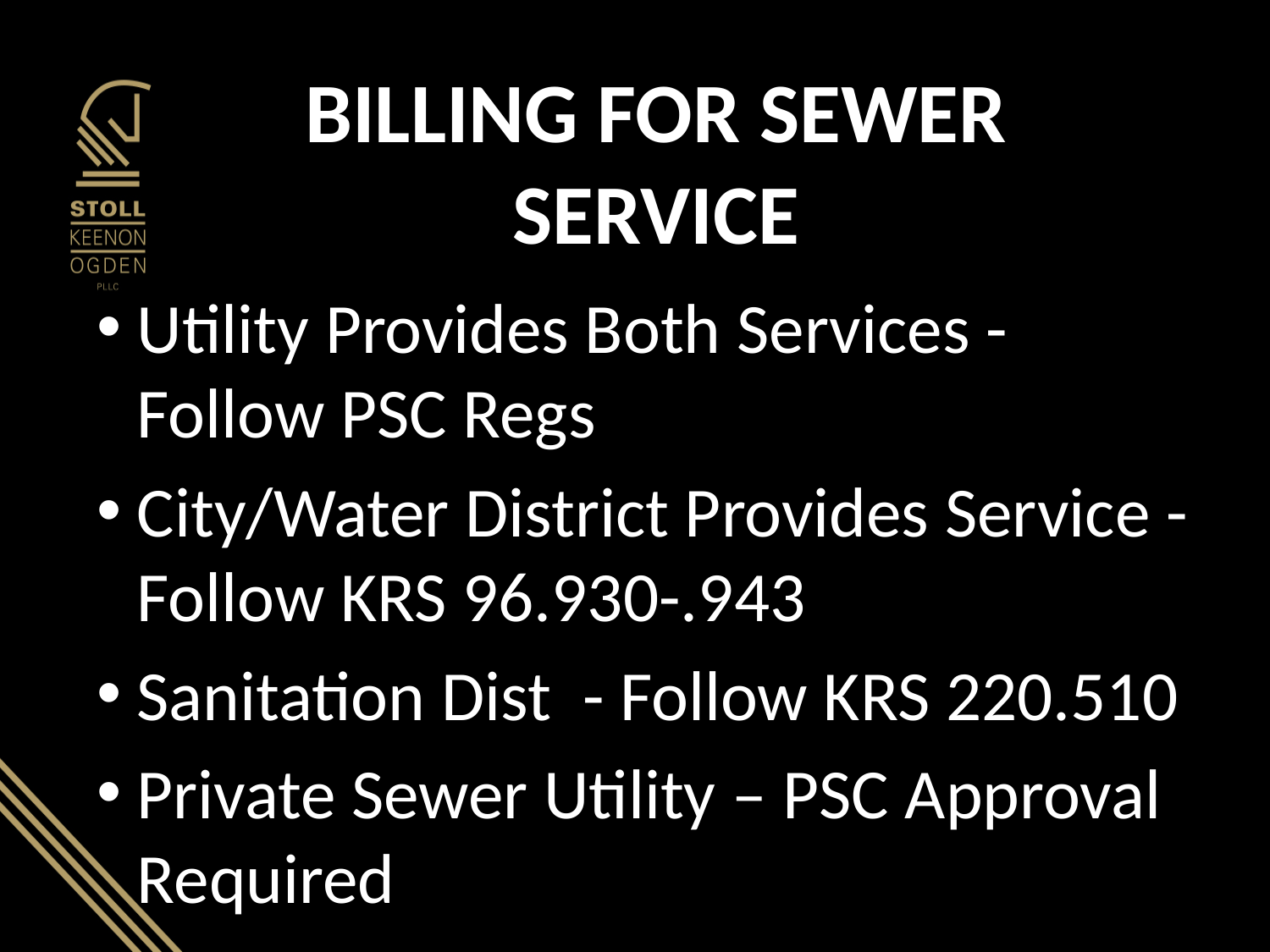

# BILLING FOR SEWER SERVICE
Utility Provides Both Services - Follow PSC Regs
City/Water District Provides Service - Follow KRS 96.930-.943
Sanitation Dist  - Follow KRS 220.510
Private Sewer Utility – PSC Approval Required